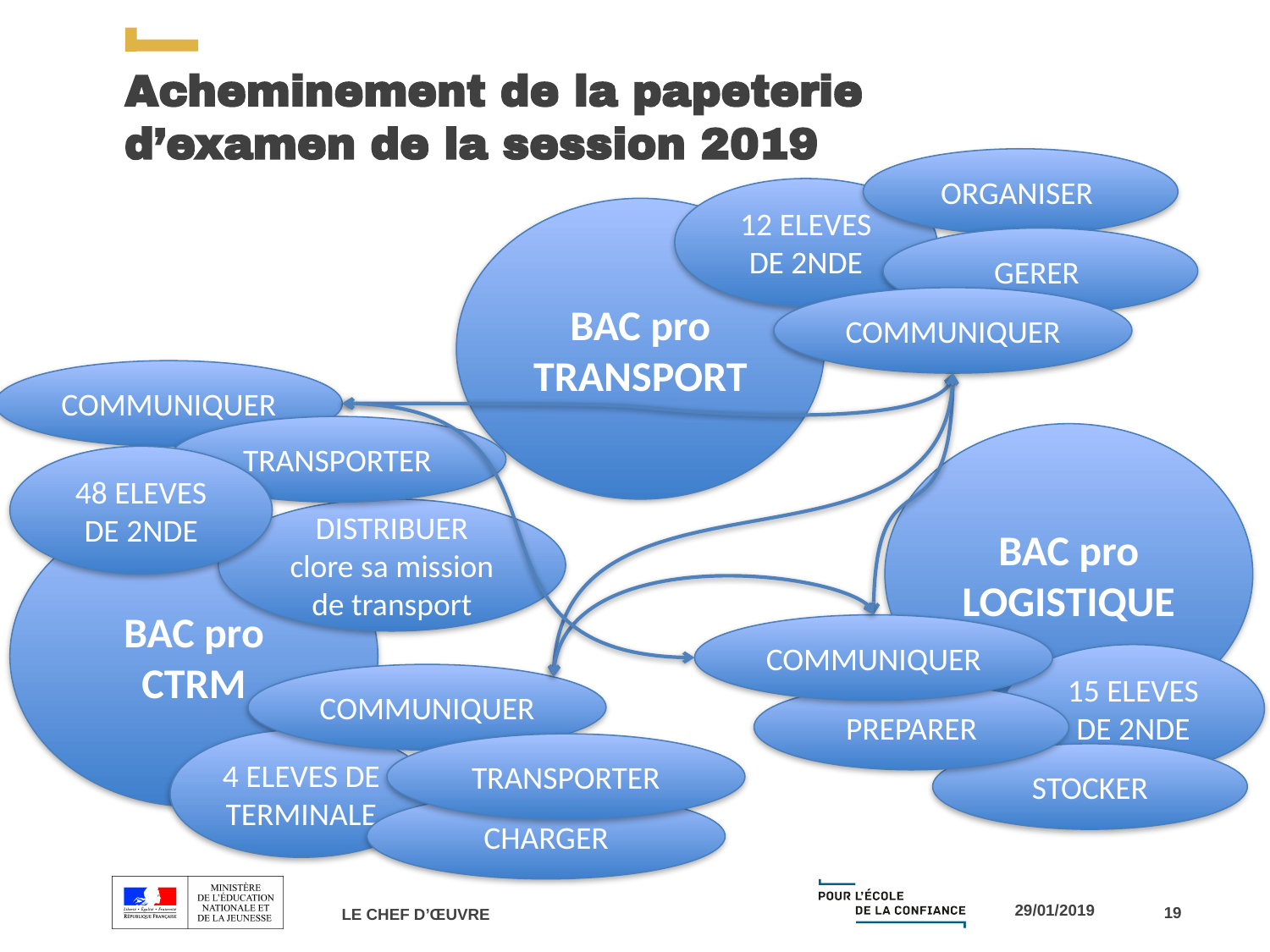

# Acheminement de la papeterie d’examen de la session 2019

ORGANISER
12 ELEVES DE 2NDE
BAC pro TRANSPORT
GERER
COMMUNIQUER
COMMUNIQUER
TRANSPORTER
BAC pro LOGISTIQUE
48 ELEVES DE 2NDE
DISTRIBUER
clore sa mission de transport
BAC pro CTRM
COMMUNIQUER
15 ELEVES DE 2NDE
COMMUNIQUER
PREPARER
4 ELEVES DE TERMINALE
TRANSPORTER
STOCKER
CHARGER
19